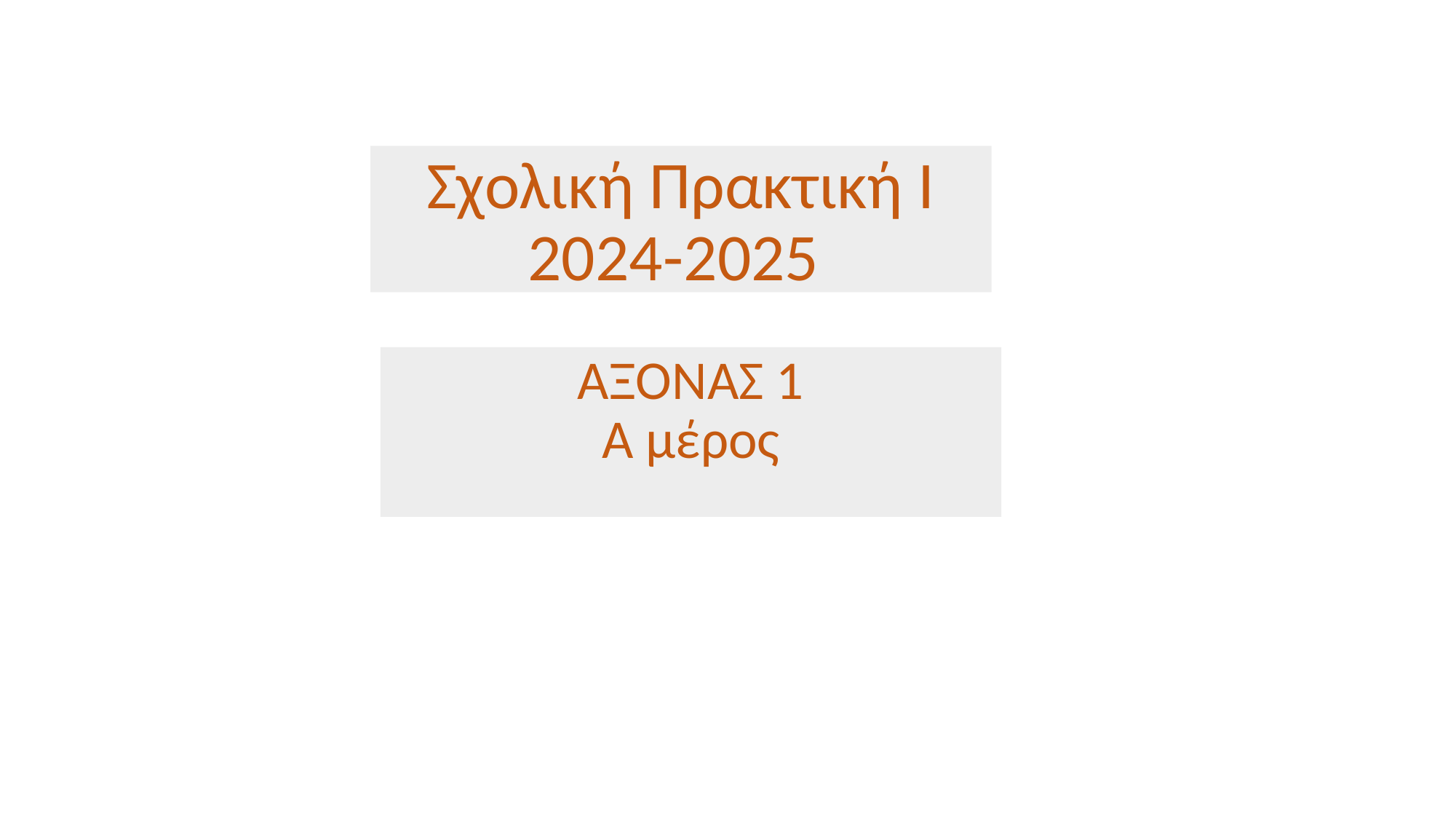

Σχολική Πρακτική Ι
2024-2025
ΑΞΟΝΑΣ 1
Α μέρος